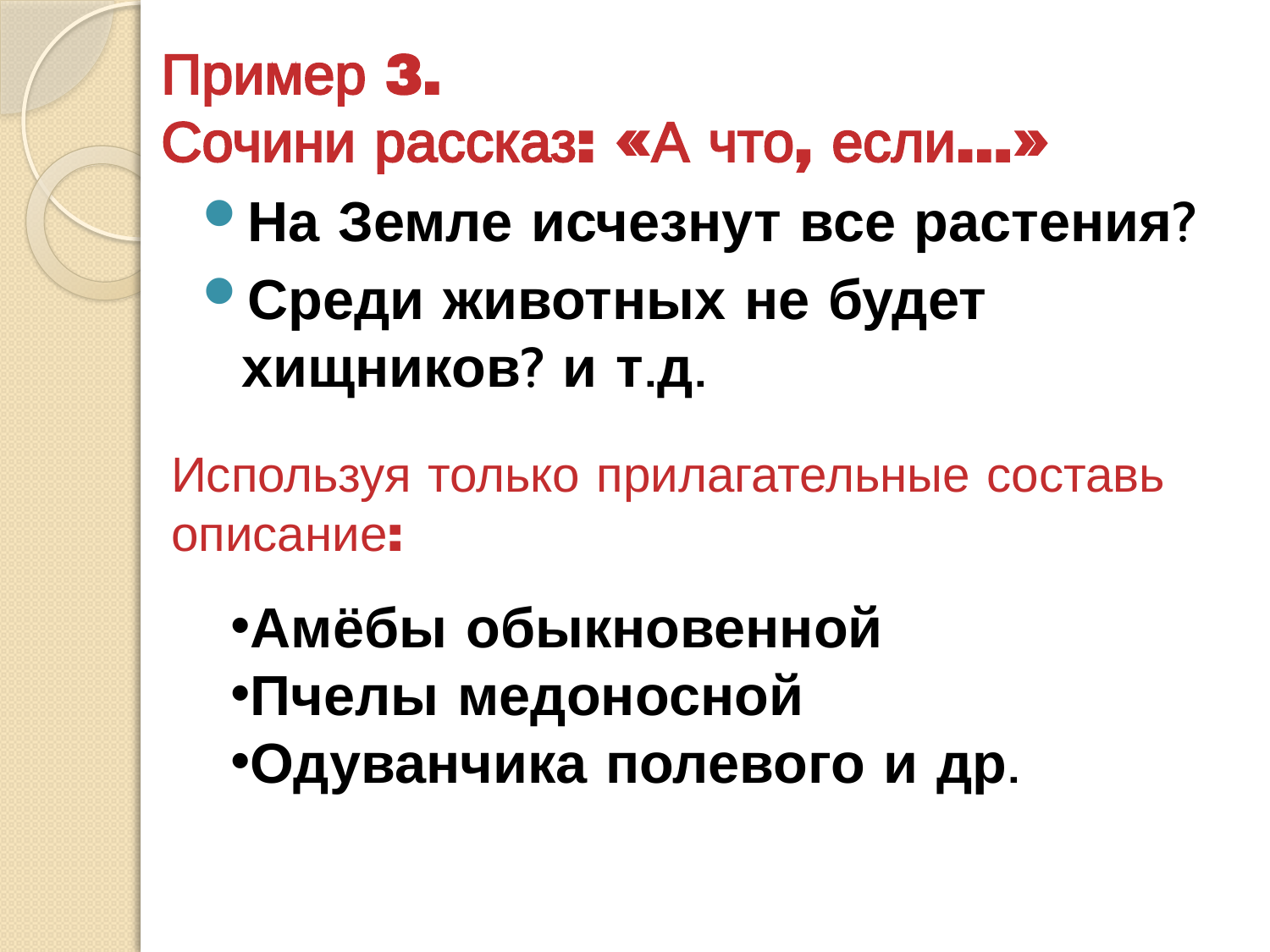

# Пример 3. Сочини рассказ: «А что, если…»
На Земле исчезнут все растения?
Среди животных не будет хищников? и т.д.

Используя только прилагательные составь описание:
Амёбы обыкновенной
Пчелы медоносной
Одуванчика полевого и др.